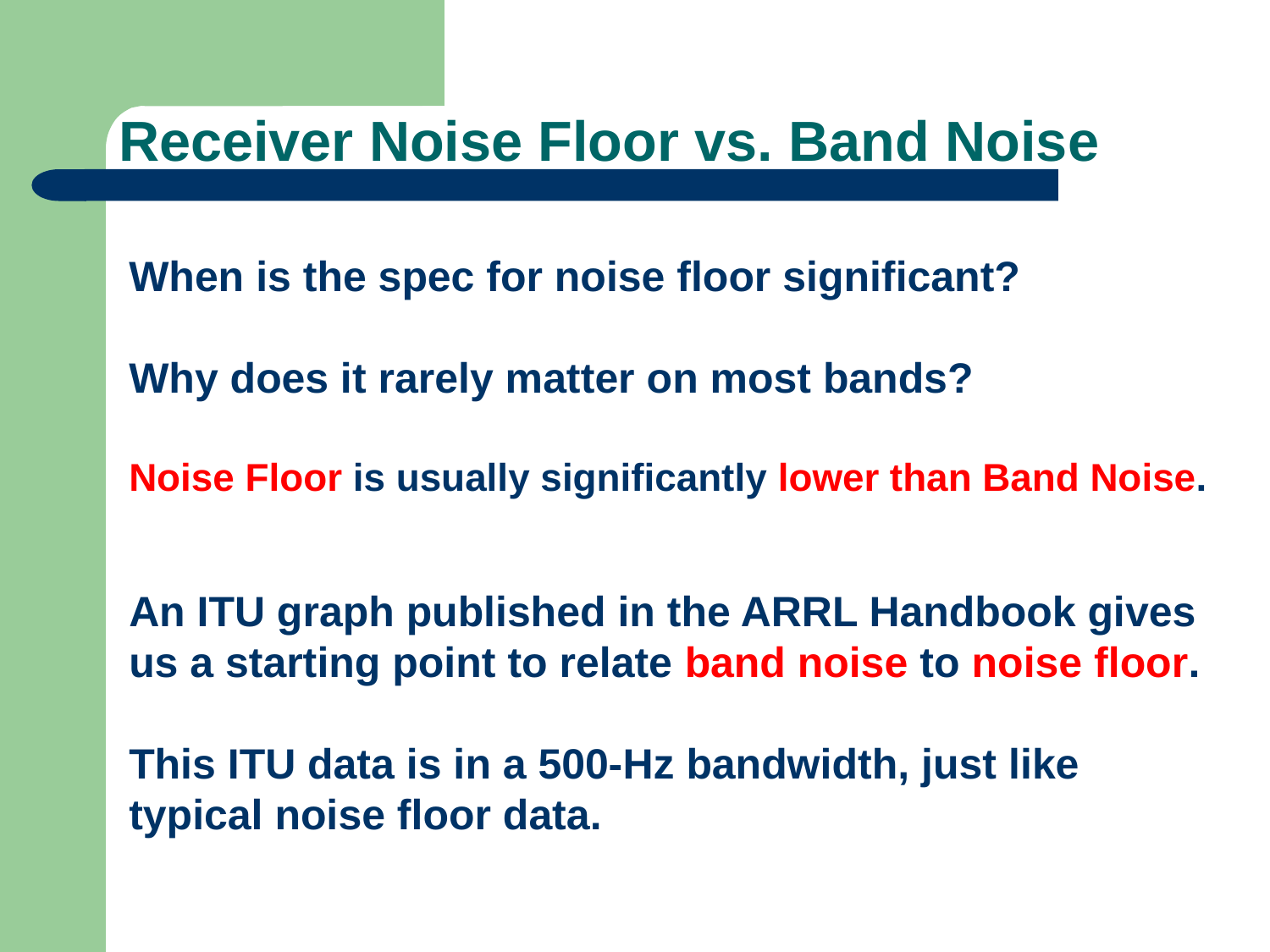

# Receiver Noise Floor vs. Band Noise
When is the spec for noise floor significant?

Why does it rarely matter on most bands?

Noise Floor is usually significantly lower than Band Noise.

An ITU graph published in the ARRL Handbook gives us a starting point to relate band noise to noise floor.

This ITU data is in a 500-Hz bandwidth, just like typical noise floor data.